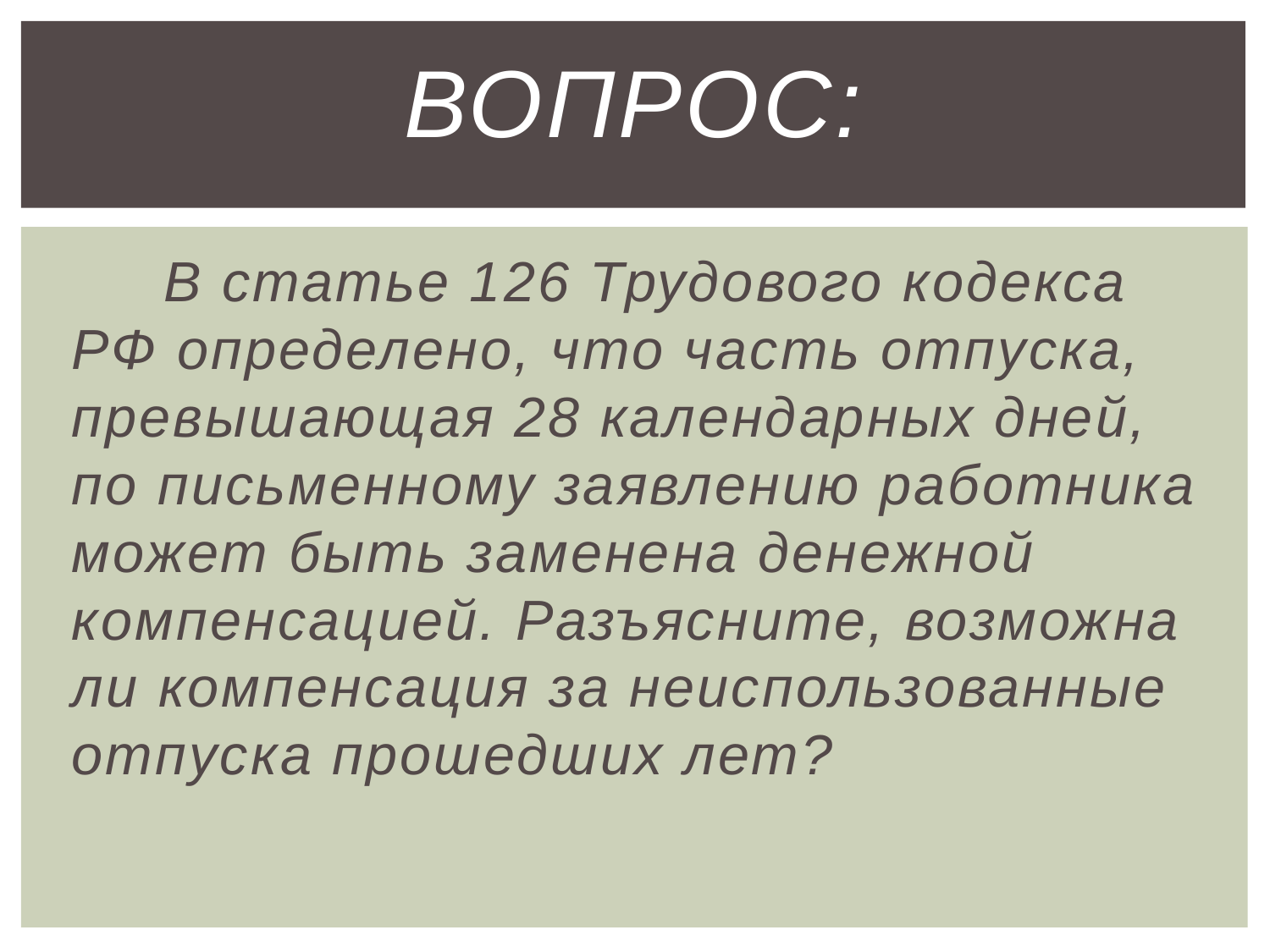

# Вопрос:
     В статье 126 Трудового кодекса РФ определено, что часть отпуска, превышающая 28 календарных дней, по письменному заявлению работника может быть заменена денежной компенсацией. Разъясните, возможна ли компенсация за неиспользованные отпуска прошедших лет?